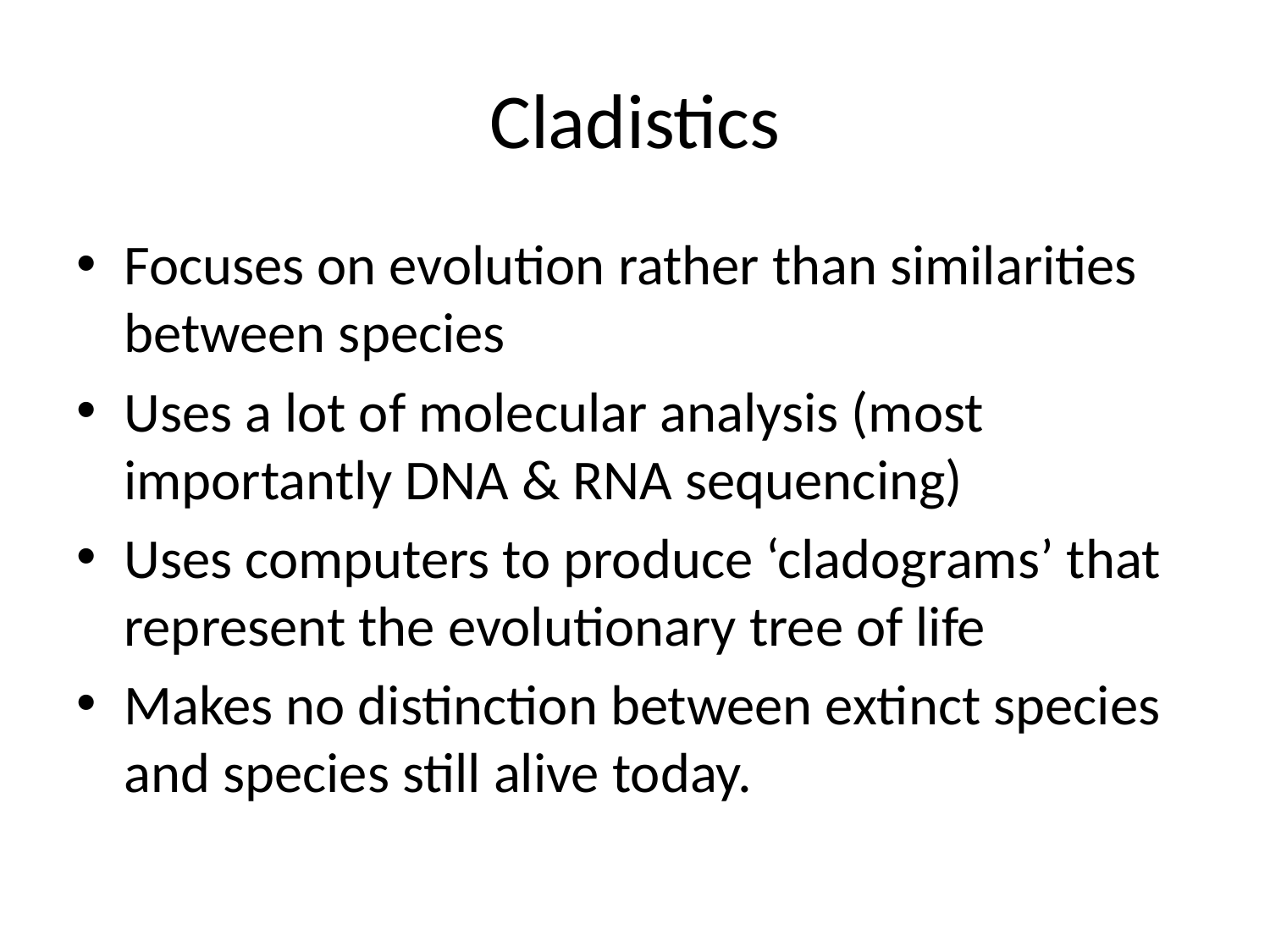

# Cladistics
Focuses on evolution rather than similarities between species
Uses a lot of molecular analysis (most importantly DNA & RNA sequencing)
Uses computers to produce ‘cladograms’ that represent the evolutionary tree of life
Makes no distinction between extinct species and species still alive today.